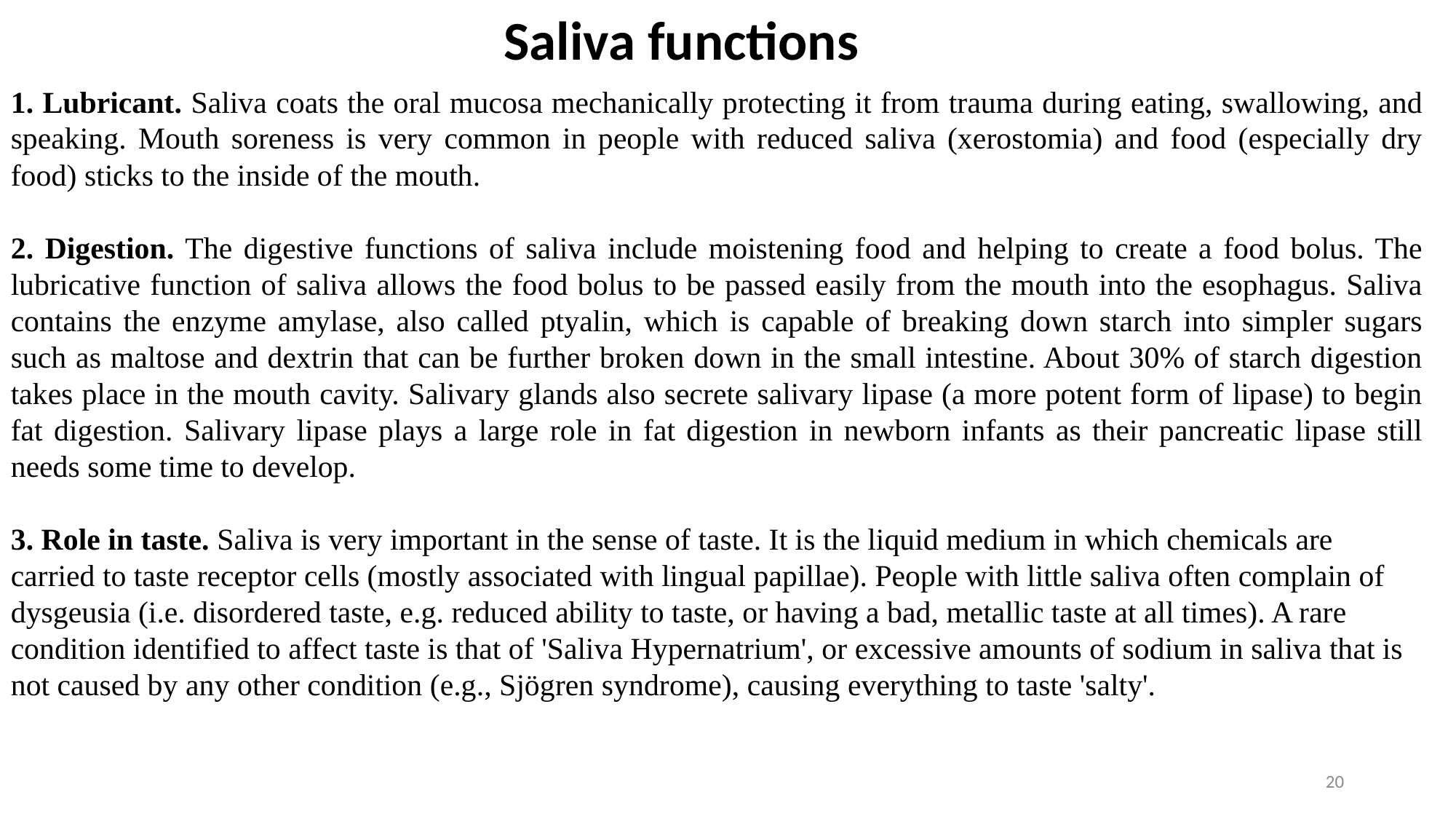

Saliva functions
1. Lubricant. Saliva coats the oral mucosa mechanically protecting it from trauma during eating, swallowing, and speaking. Mouth soreness is very common in people with reduced saliva (xerostomia) and food (especially dry food) sticks to the inside of the mouth.

2. Digestion. The digestive functions of saliva include moistening food and helping to create a food bolus. The lubricative function of saliva allows the food bolus to be passed easily from the mouth into the esophagus. Saliva contains the enzyme amylase, also called ptyalin, which is capable of breaking down starch into simpler sugars such as maltose and dextrin that can be further broken down in the small intestine. About 30% of starch digestion takes place in the mouth cavity. Salivary glands also secrete salivary lipase (a more potent form of lipase) to begin fat digestion. Salivary lipase plays a large role in fat digestion in newborn infants as their pancreatic lipase still needs some time to develop.

3. Role in taste. Saliva is very important in the sense of taste. It is the liquid medium in which chemicals are carried to taste receptor cells (mostly associated with lingual papillae). People with little saliva often complain of dysgeusia (i.e. disordered taste, e.g. reduced ability to taste, or having a bad, metallic taste at all times). A rare condition identified to affect taste is that of 'Saliva Hypernatrium', or excessive amounts of sodium in saliva that is not caused by any other condition (e.g., Sjögren syndrome), causing everything to taste 'salty'.
20